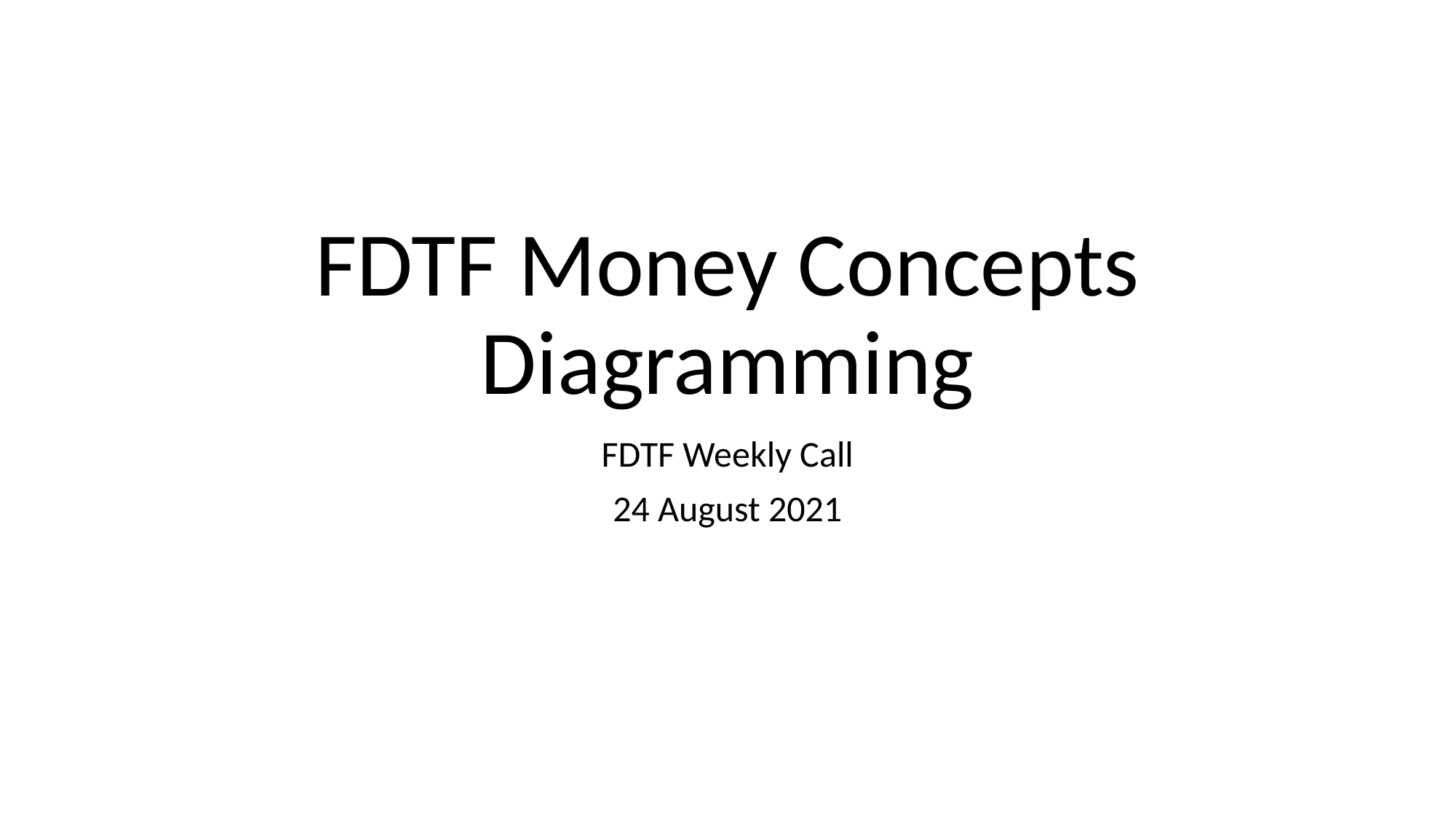

# FDTF Money Concepts Diagramming
FDTF Weekly Call
24 August 2021